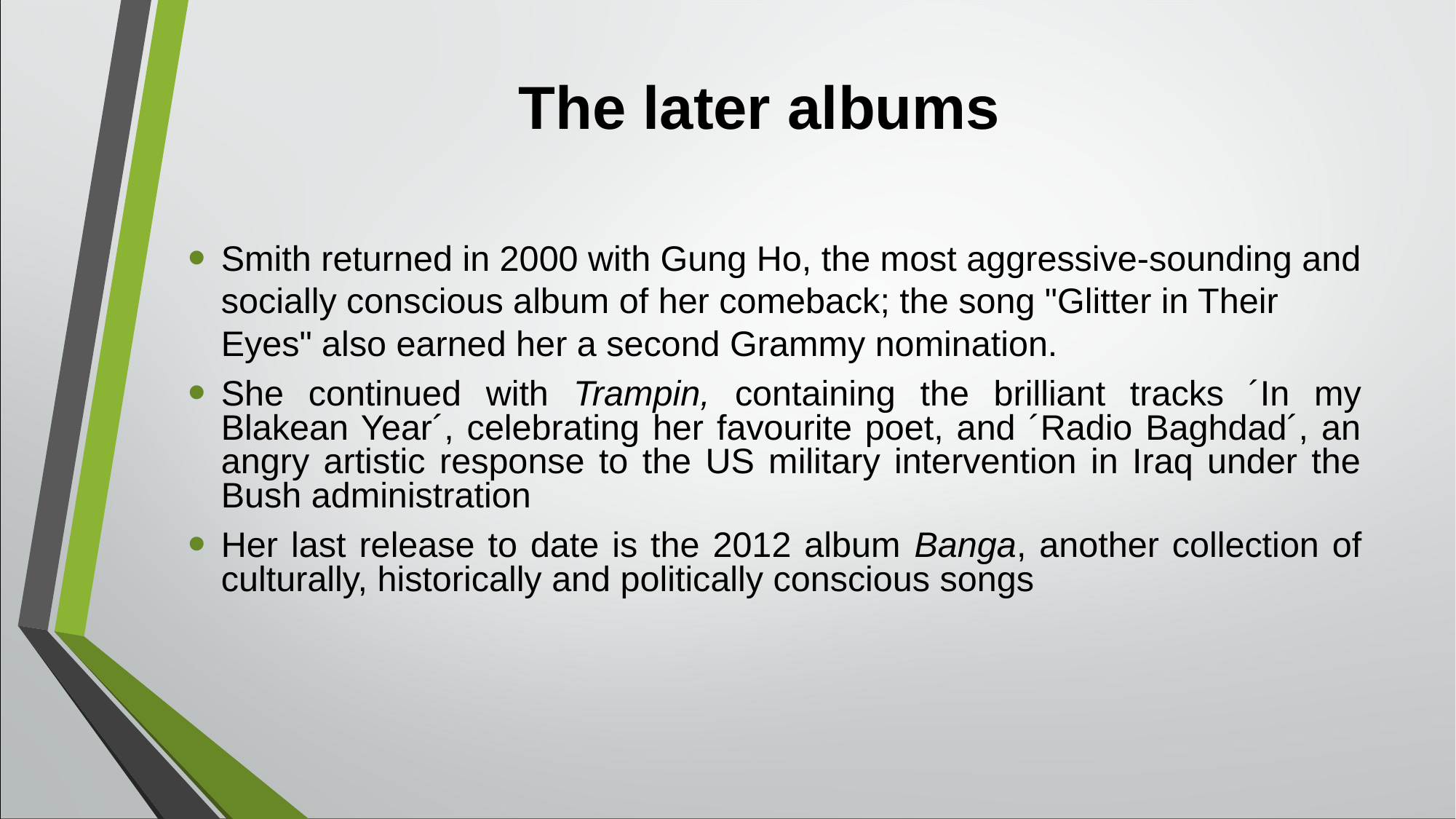

# The later albums
Smith returned in 2000 with Gung Ho, the most aggressive-sounding and socially conscious album of her comeback; the song "Glitter in Their Eyes" also earned her a second Grammy nomination.
She continued with Trampin, containing the brilliant tracks ´In my Blakean Year´, celebrating her favourite poet, and ´Radio Baghdad´, an angry artistic response to the US military intervention in Iraq under the Bush administration
Her last release to date is the 2012 album Banga, another collection of culturally, historically and politically conscious songs